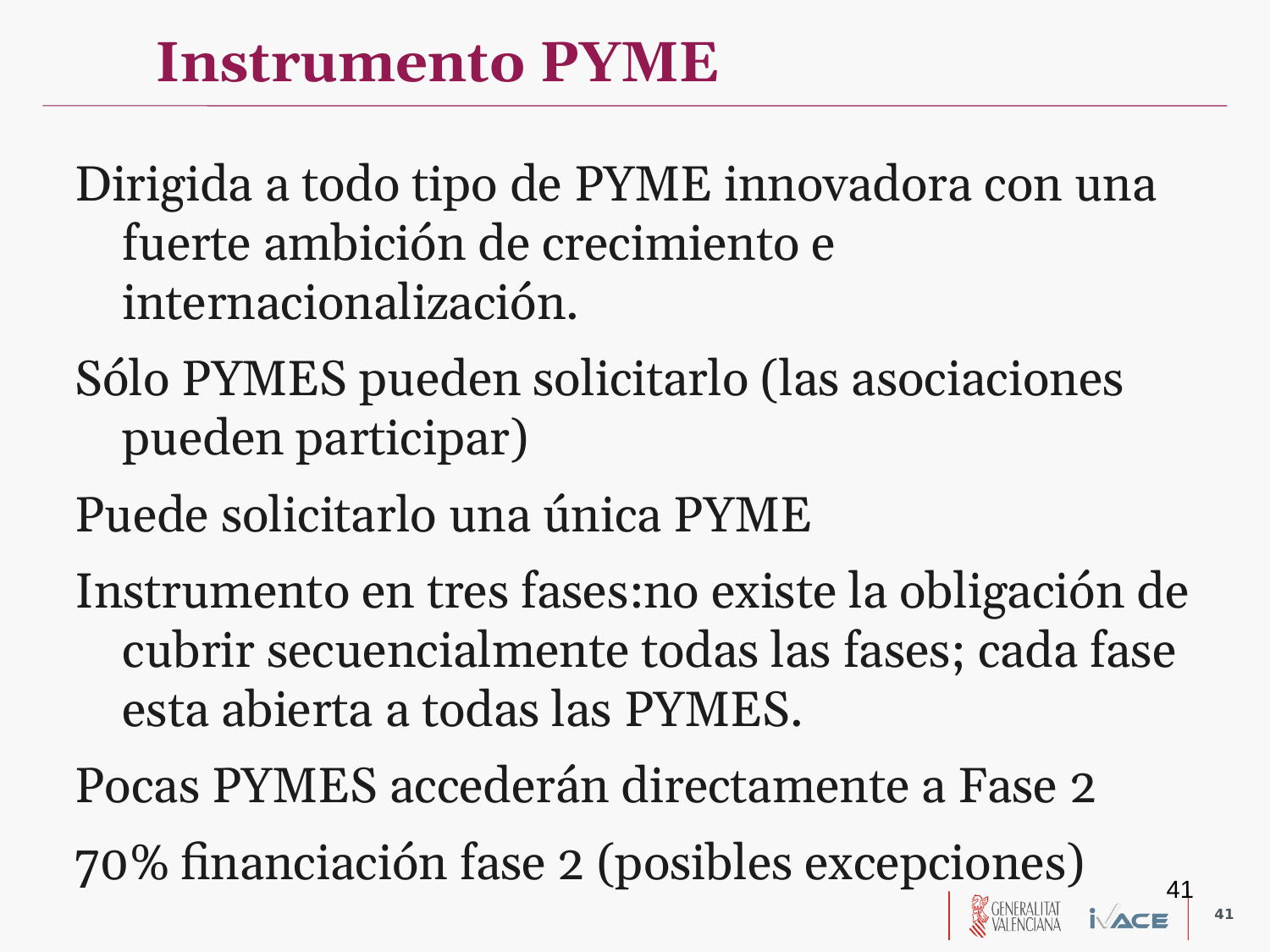

Instrumento PYME
Dirigida a todo tipo de PYME innovadora con una fuerte ambición de crecimiento e internacionalización.
Sólo PYMES pueden solicitarlo (las asociaciones pueden participar)
Puede solicitarlo una única PYME
Instrumento en tres fases:no existe la obligación de cubrir secuencialmente todas las fases; cada fase esta abierta a todas las PYMES.
Pocas PYMES accederán directamente a Fase 2
70% financiación fase 2 (posibles excepciones)

41
41